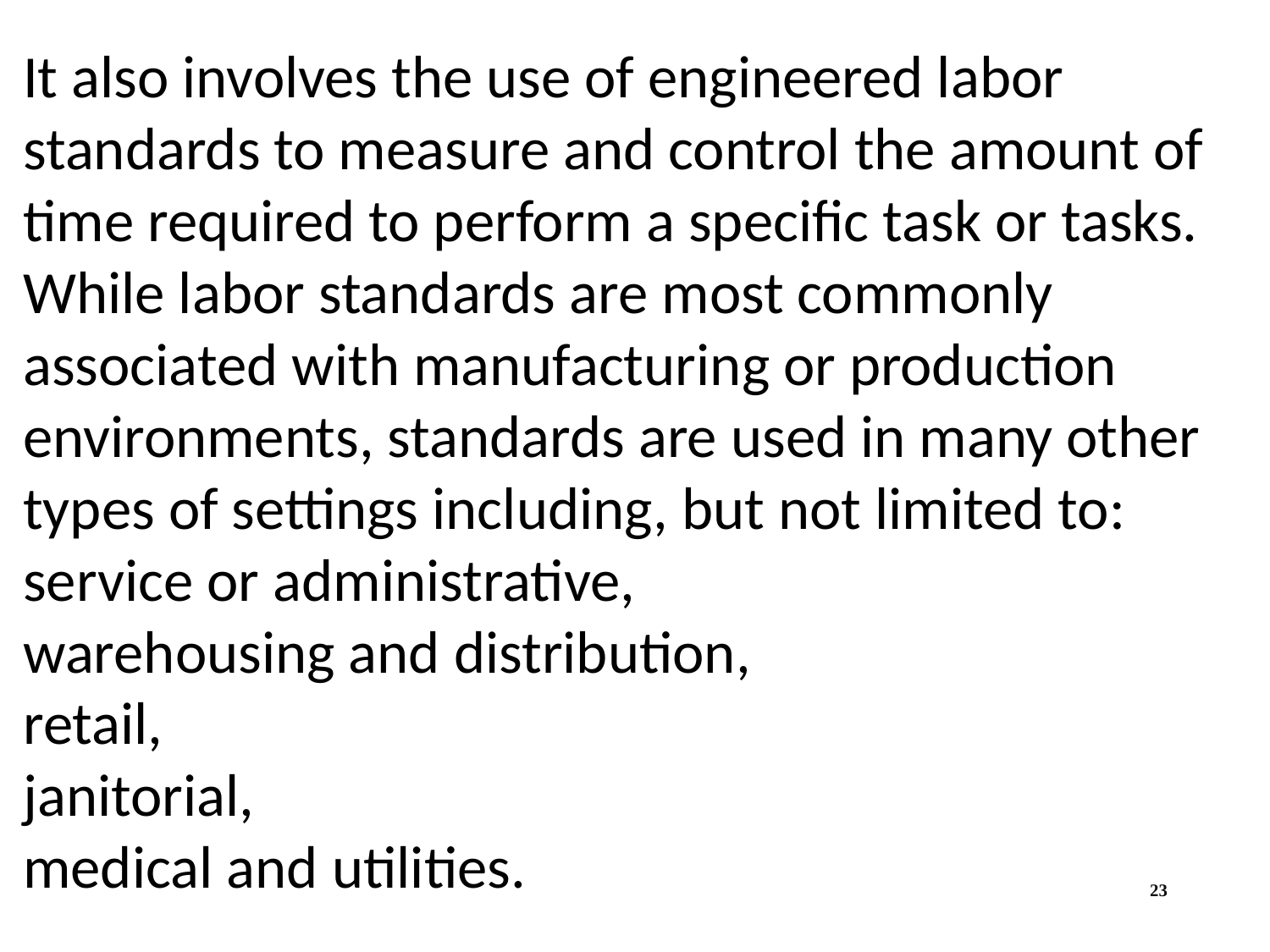

It also involves the use of engineered labor standards to measure and control the amount of time required to perform a specific task or tasks. While labor standards are most commonly associated with manufacturing or production environments, standards are used in many other types of settings including, but not limited to:
service or administrative,
warehousing and distribution,
retail,
janitorial,
medical and utilities.
23